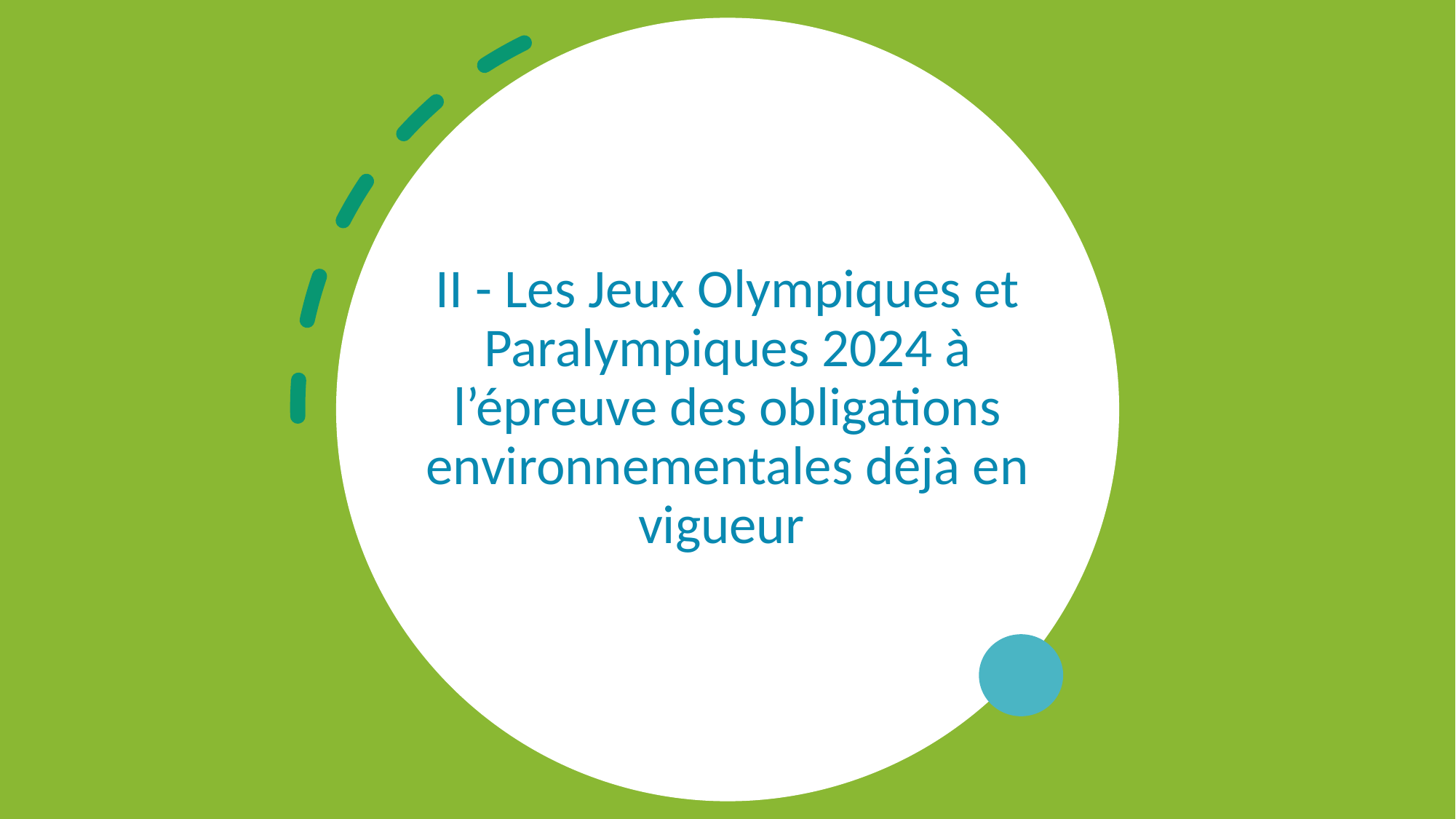

# II - Les Jeux Olympiques et Paralympiques 2024 à l’épreuve des obligations environnementales déjà en vigueur